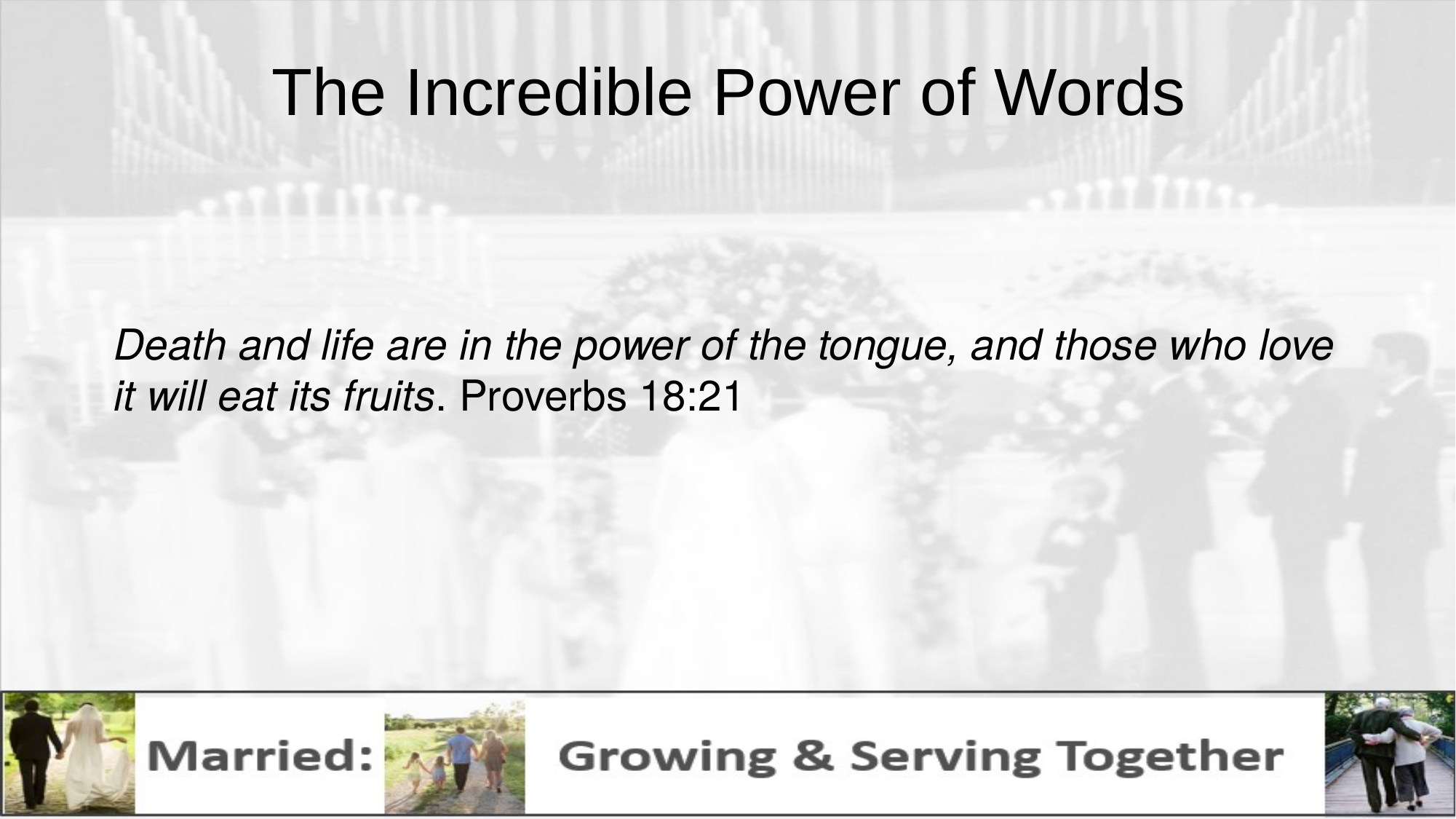

# The Incredible Power of Words

Death and life are in the power of the tongue, and those who love it will eat its fruits. Proverbs 18:21